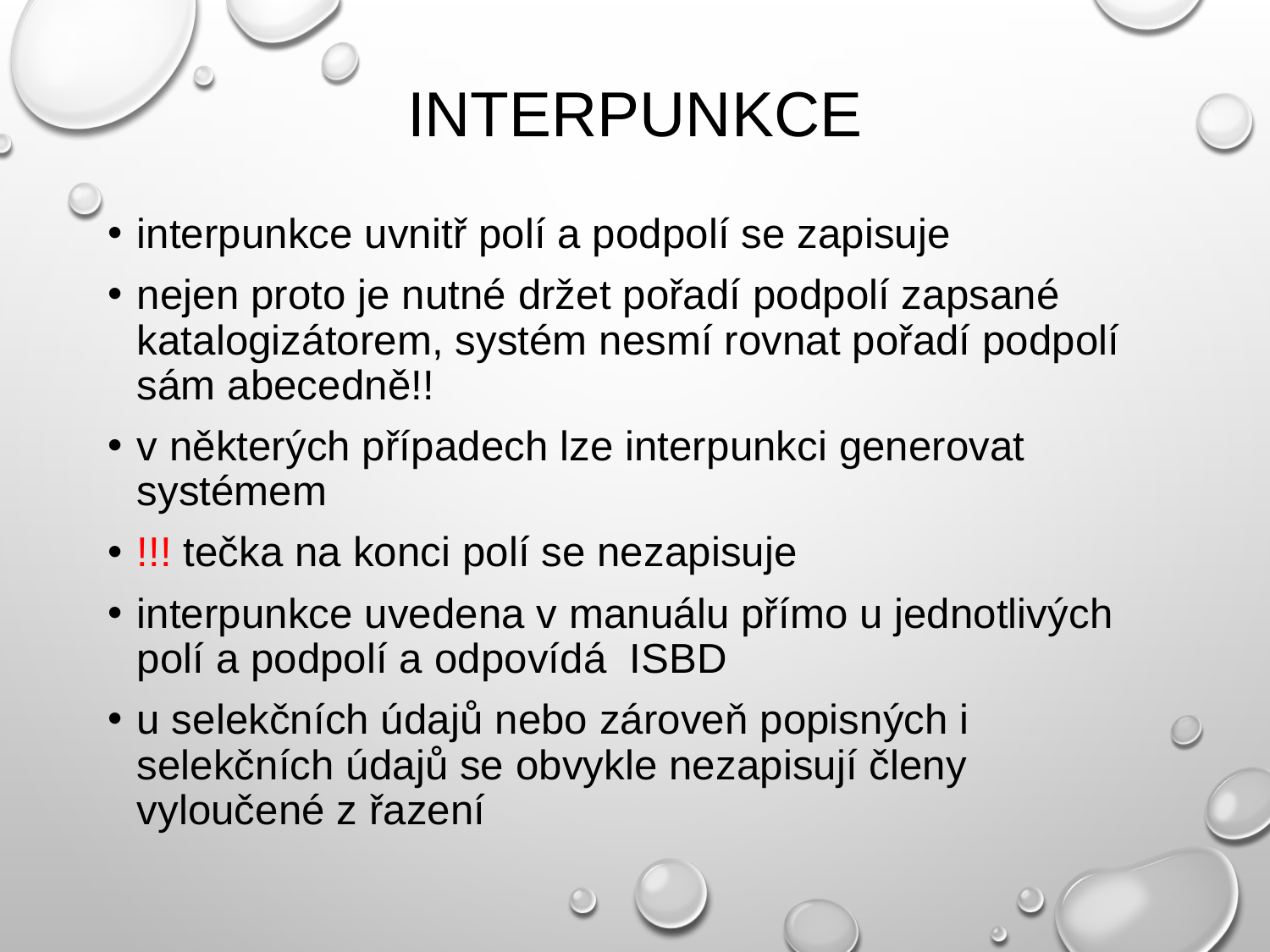

# Interpunkce
interpunkce uvnitř polí a podpolí se zapisuje
nejen proto je nutné držet pořadí podpolí zapsané katalogizátorem, systém nesmí rovnat pořadí podpolí sám abecedně!!
v některých případech lze interpunkci generovat systémem
!!! tečka na konci polí se nezapisuje
interpunkce uvedena v manuálu přímo u jednotlivých polí a podpolí a odpovídá  ISBD
u selekčních údajů nebo zároveň popisných i selekčních údajů se obvykle nezapisují členy vyloučené z řazení